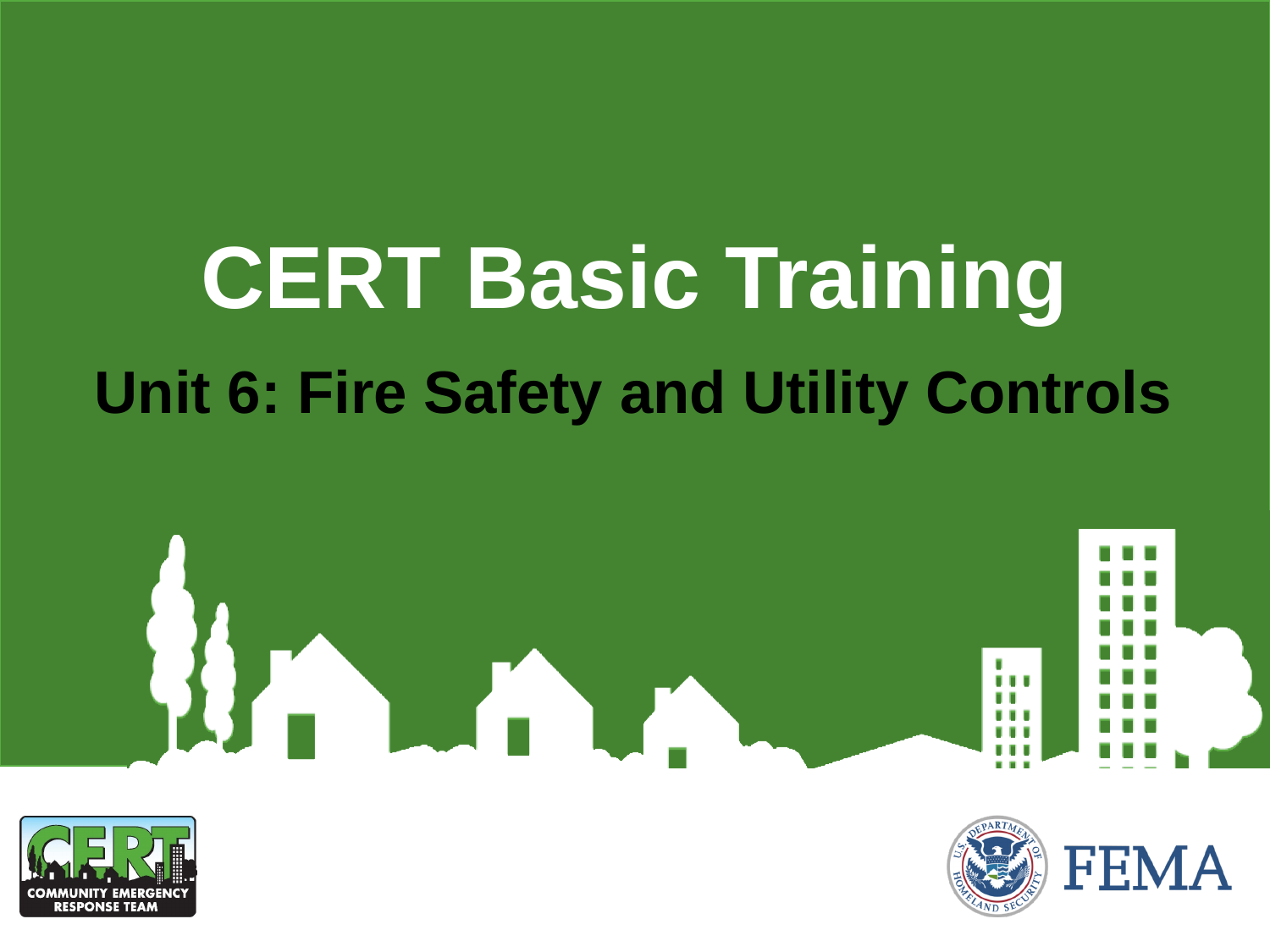

CERT Basic Training
Unit 6: Fire Safety and Utility Controls